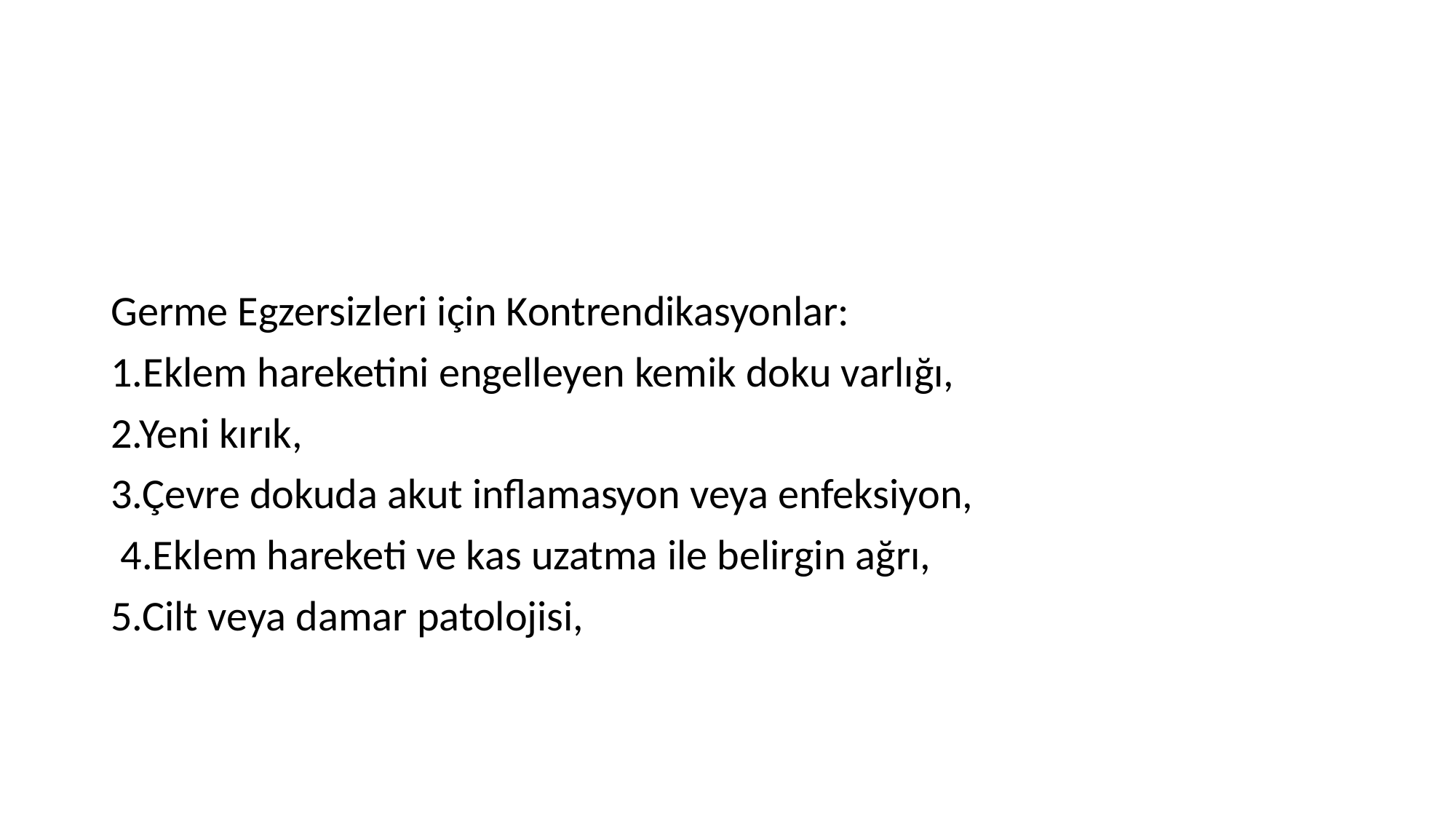

#

Germe Egzersizleri için Kontrendikasyonlar:
1.Eklem hareketini engelleyen kemik doku varlığı,
2.Yeni kırık,
3.Çevre dokuda akut inflamasyon veya enfeksiyon,
 4.Eklem hareketi ve kas uzatma ile belirgin ağrı,
5.Cilt veya damar patolojisi,